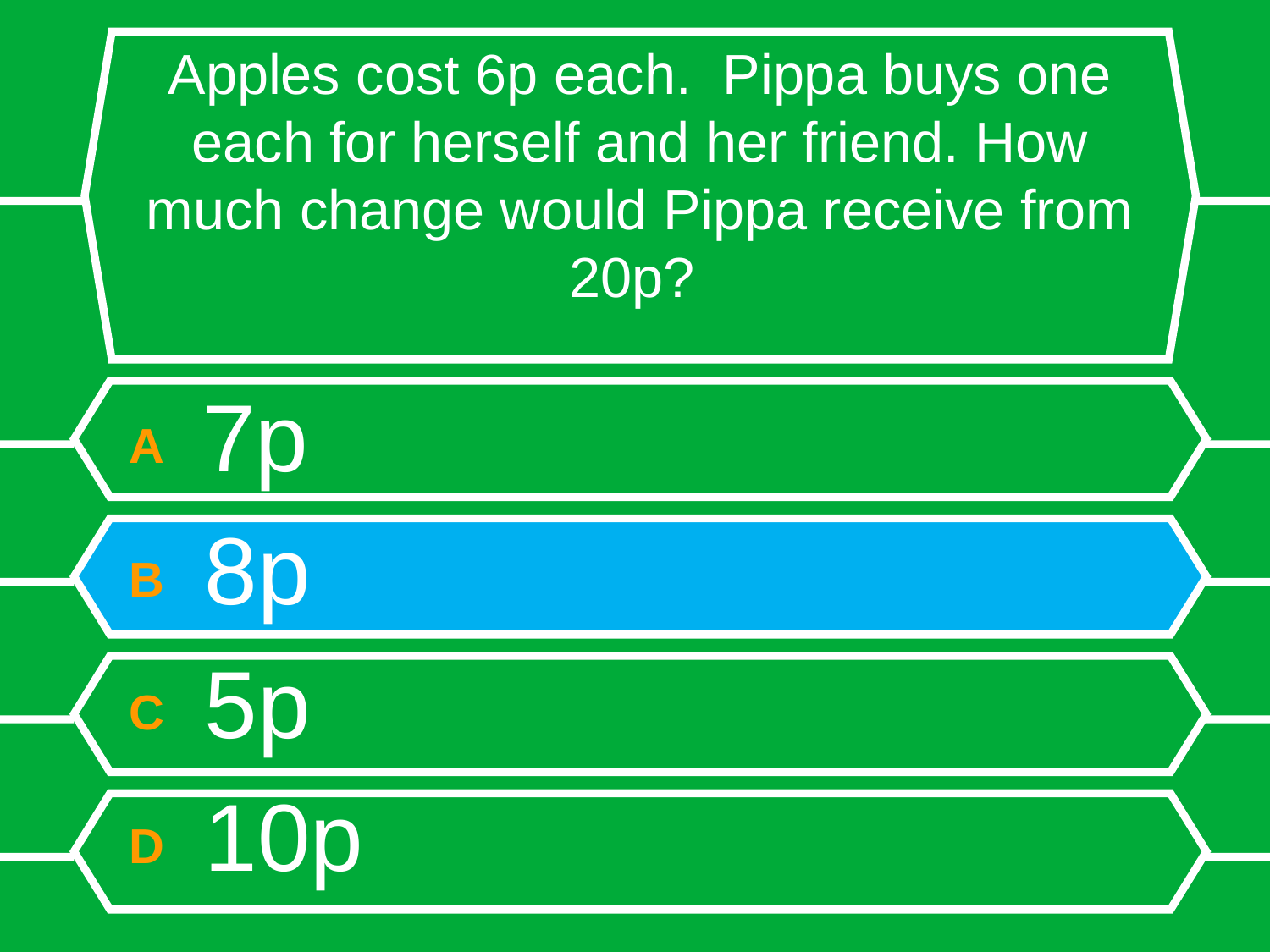

Apples cost 6p each.  Pippa buys one each for herself and her friend. How much change would Pippa receive from 20p?
#

A  7p
B  8p
C  5p
D  10p